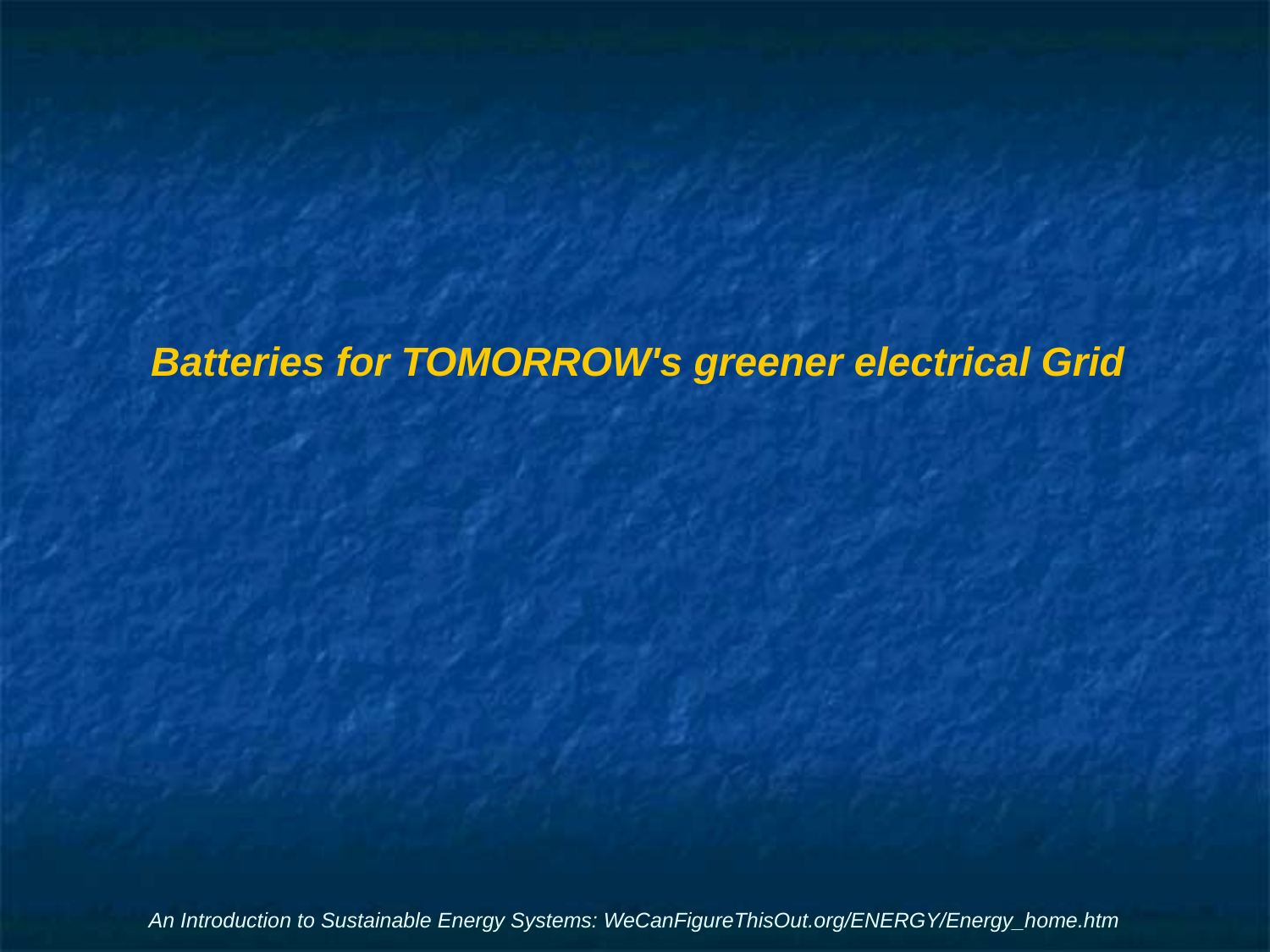

# Batteries for TOMORROW's greener electrical Grid
An Introduction to Sustainable Energy Systems: WeCanFigureThisOut.org/ENERGY/Energy_home.htm